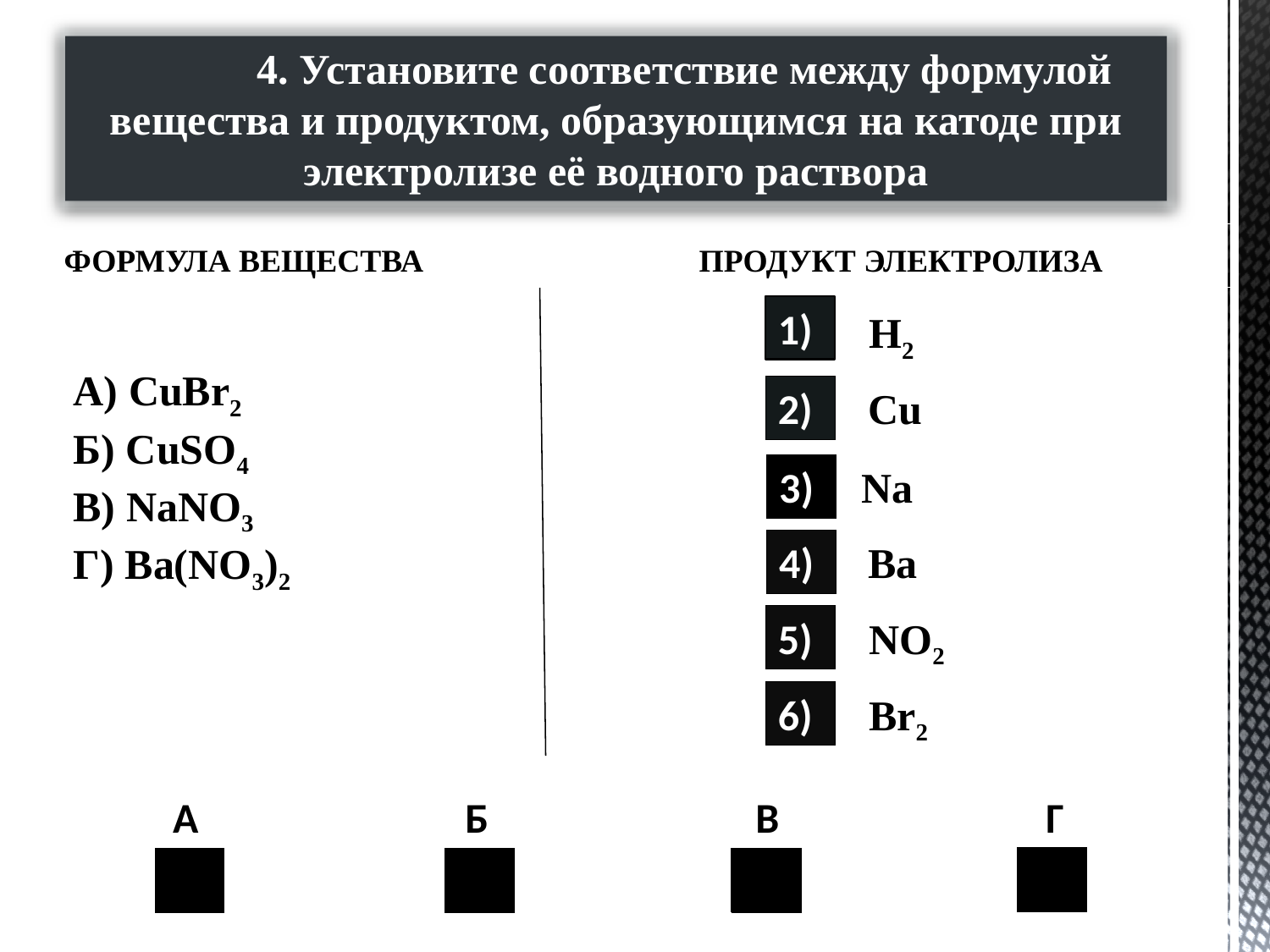

4. Установите соответствие между формулой вещества и продуктом, образующимся на катоде при электролизе её водного раствора
Формула вещества               		Продукт электролиза
1)
H2
А) CuBr2
Б) CuSO4
В) NaNO3
Г) Ba(NO3)2

2)
Cu
Na
3)
Ba
4)
5)
NO2
6)
Br2
А                            Б                            В                            Г

1)
2)

2)

1)